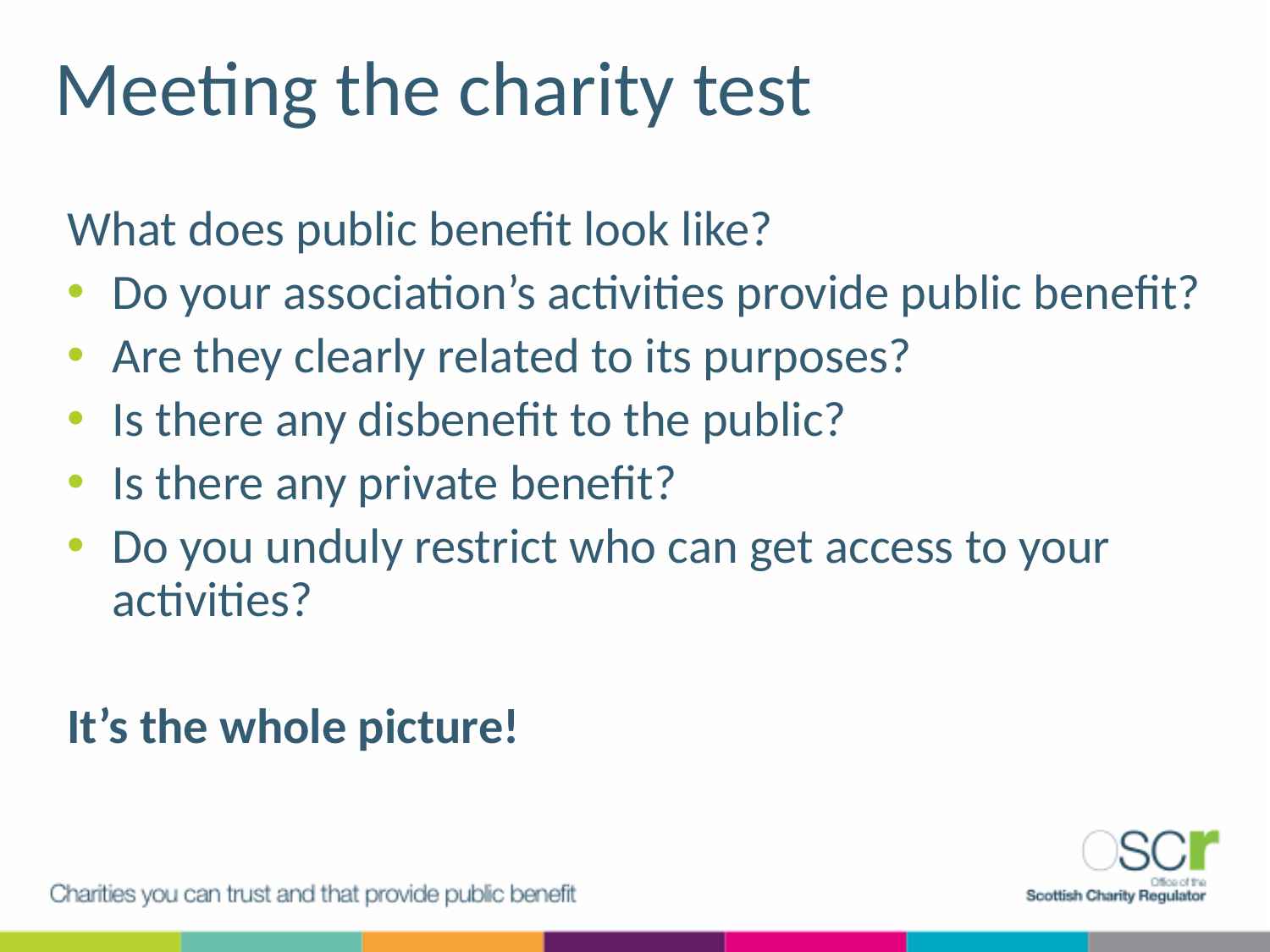

# Meeting the charity test
What does public benefit look like?
Do your association’s activities provide public benefit?
Are they clearly related to its purposes?
Is there any disbenefit to the public?
Is there any private benefit?
Do you unduly restrict who can get access to your activities?

It’s the whole picture!